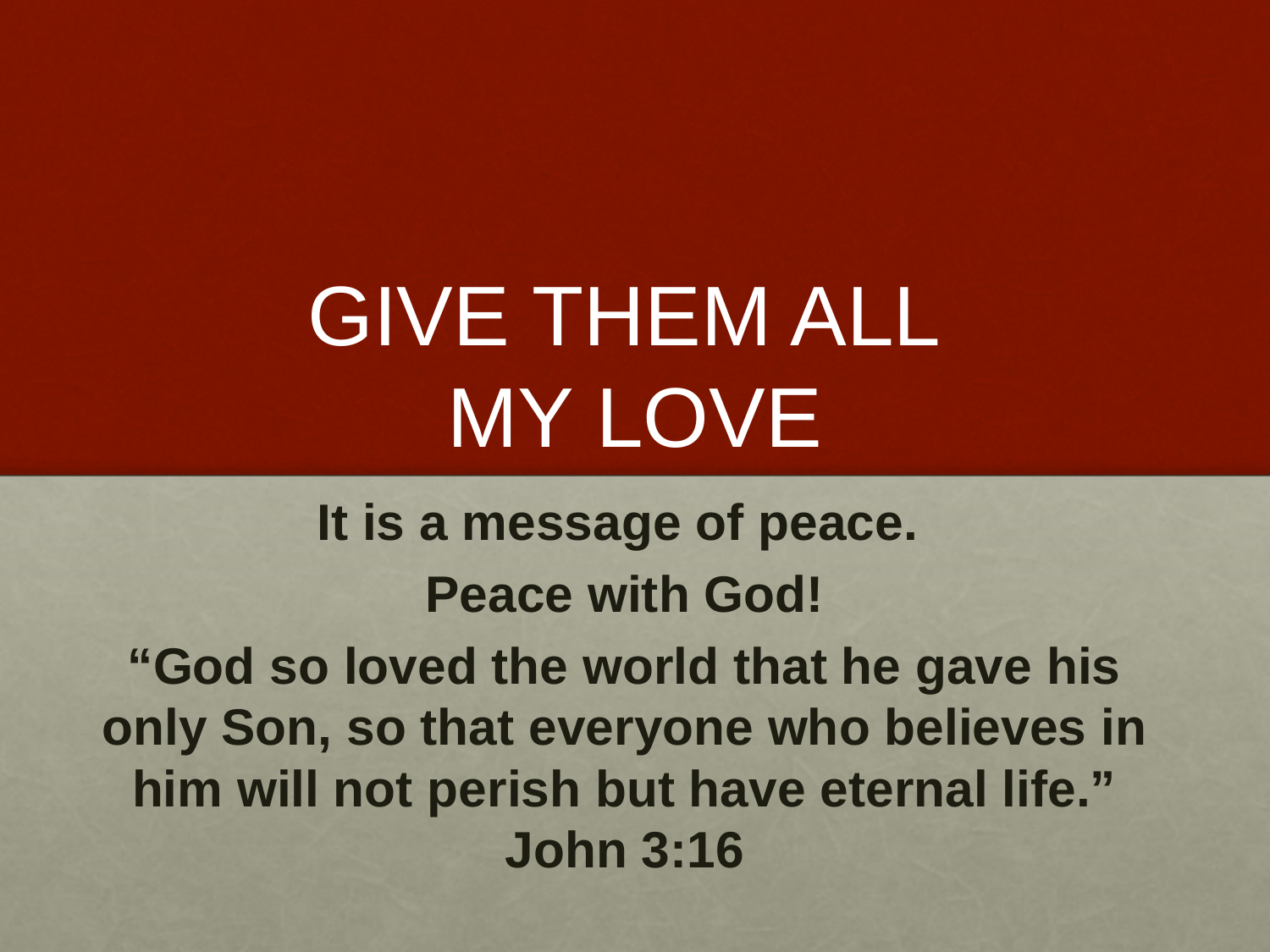

# GIVE THEM ALL MY LOVE
It is a message of peace.
Peace with God!
“God so loved the world that he gave his only Son, so that everyone who believes in him will not perish but have eternal life.” John 3:16